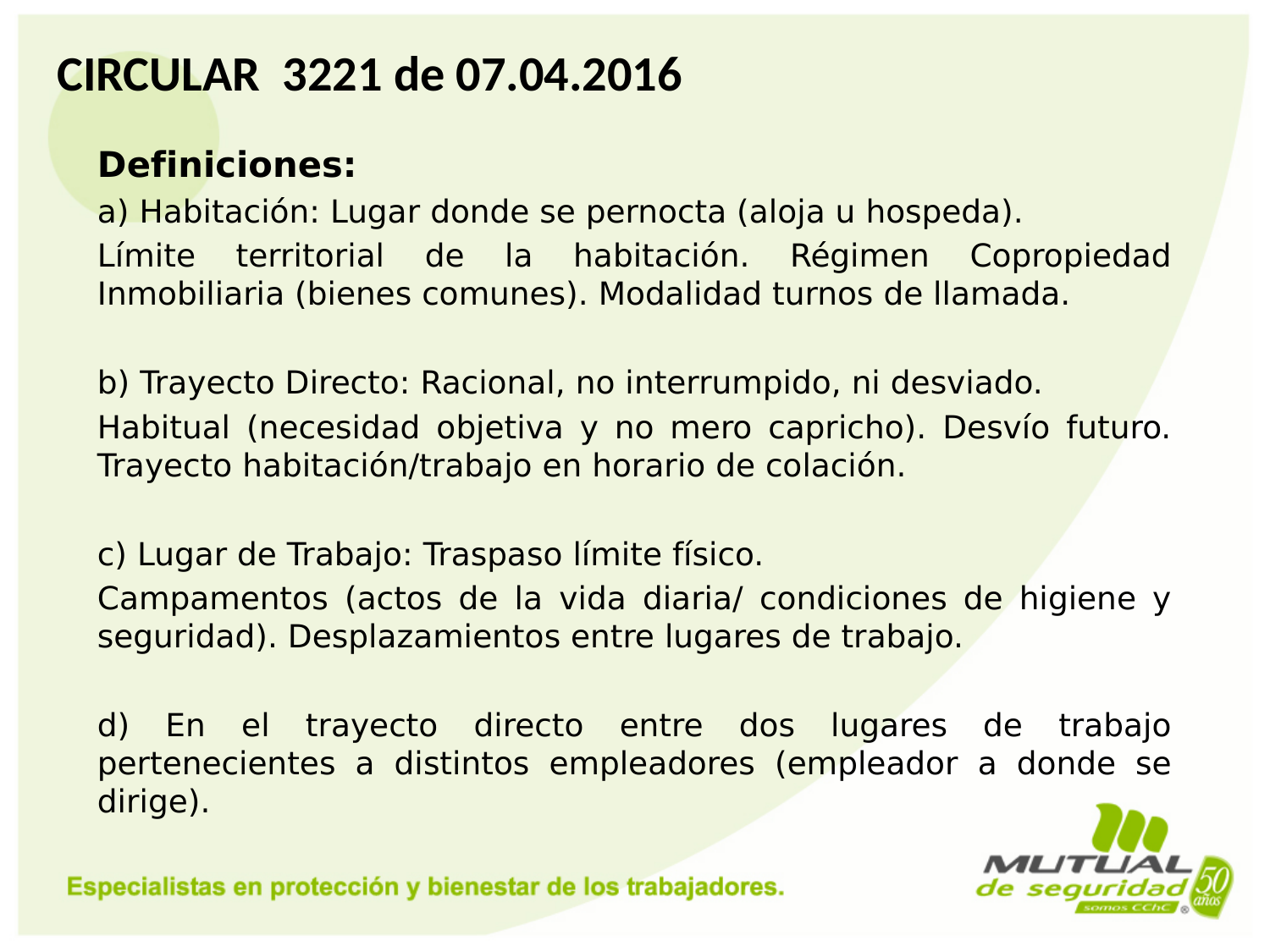

# CIRCULAR  3221 de 07.04.2016
Definiciones:
a) Habitación: Lugar donde se pernocta (aloja u hospeda).
Límite territorial de la habitación. Régimen Copropiedad Inmobiliaria (bienes comunes). Modalidad turnos de llamada.

b) Trayecto Directo: Racional, no interrumpido, ni desviado.
Habitual (necesidad objetiva y no mero capricho). Desvío futuro. Trayecto habitación/trabajo en horario de colación.

c) Lugar de Trabajo: Traspaso límite físico.
Campamentos (actos de la vida diaria/ condiciones de higiene y seguridad). Desplazamientos entre lugares de trabajo.

d) En el trayecto directo entre dos lugares de trabajo pertenecientes a distintos empleadores (empleador a donde se dirige).